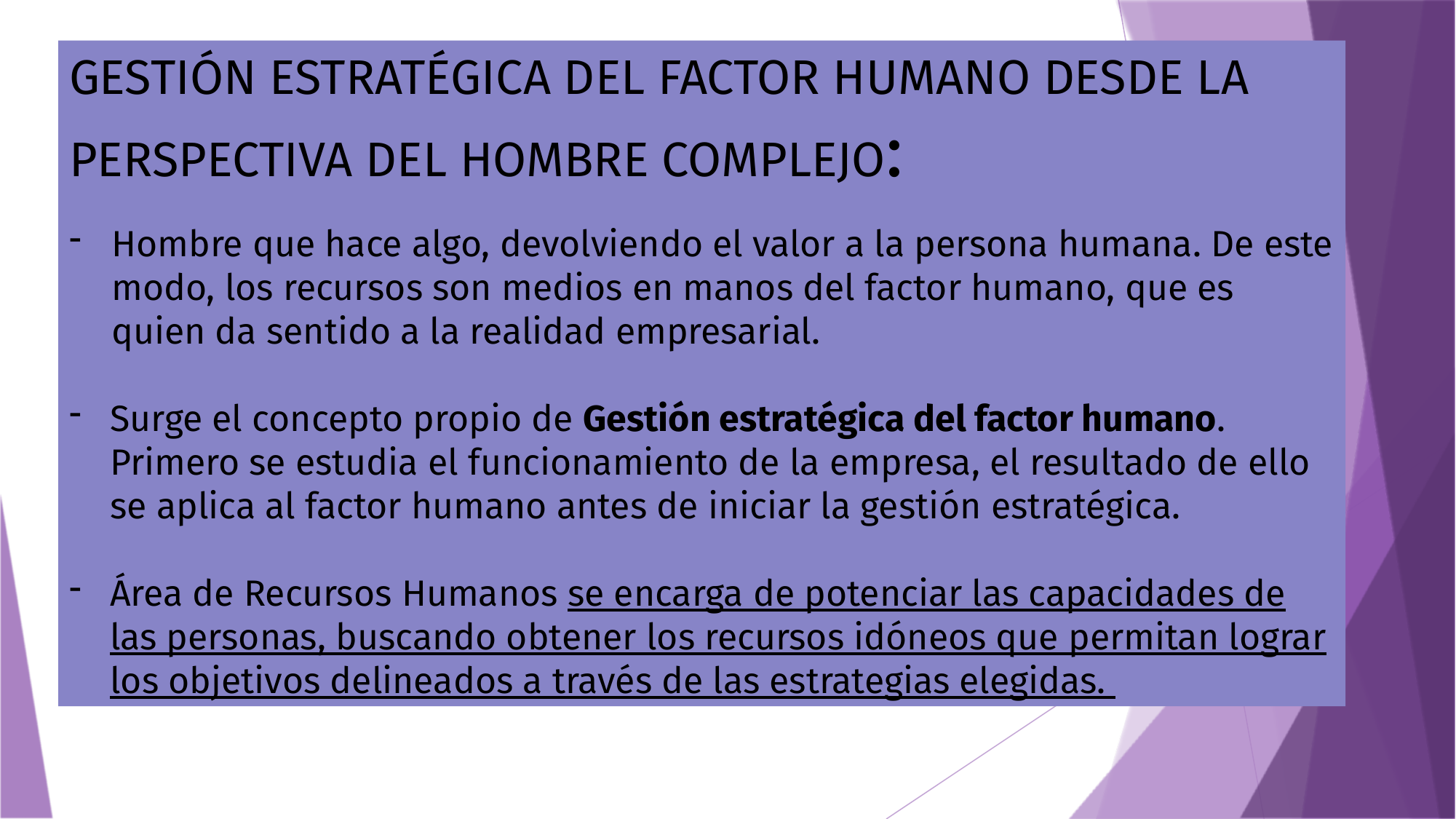

GESTIÓN ESTRATÉGICA DEL FACTOR HUMANO DESDE LA PERSPECTIVA DEL HOMBRE COMPLEJO:

Hombre que hace algo, devolviendo el valor a la persona humana. De este modo, los recursos son medios en manos del factor humano, que es quien da sentido a la realidad empresarial.

Surge el concepto propio de Gestión estratégica del factor humano. Primero se estudia el funcionamiento de la empresa, el resultado de ello se aplica al factor humano antes de iniciar la gestión estratégica.

Área de Recursos Humanos se encarga de potenciar las capacidades de las personas, buscando obtener los recursos idóneos que permitan lograr los objetivos delineados a través de las estrategias elegidas.